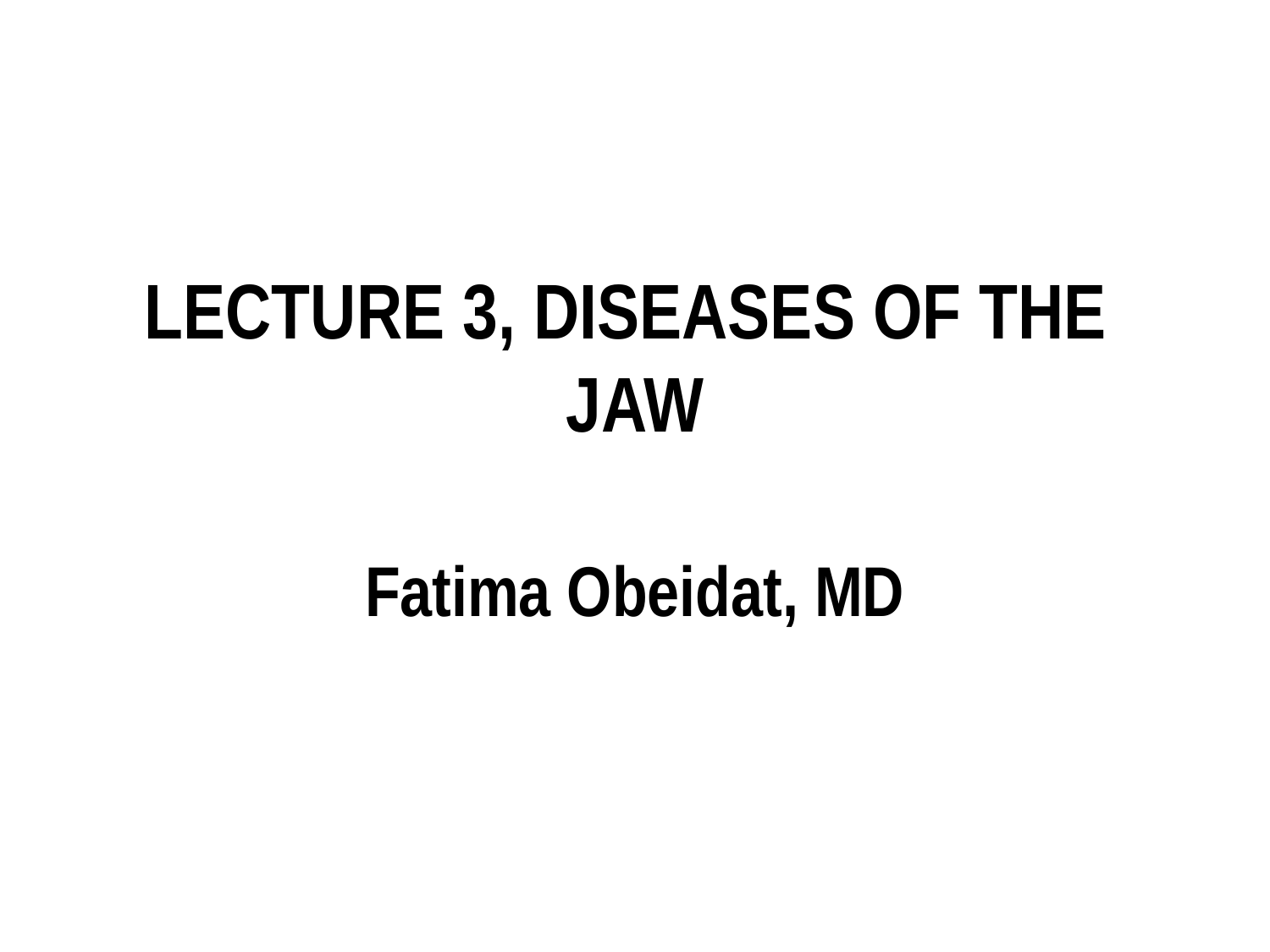

# LECTURE 3, DISEASES OF THE JAW
Fatima Obeidat, MD